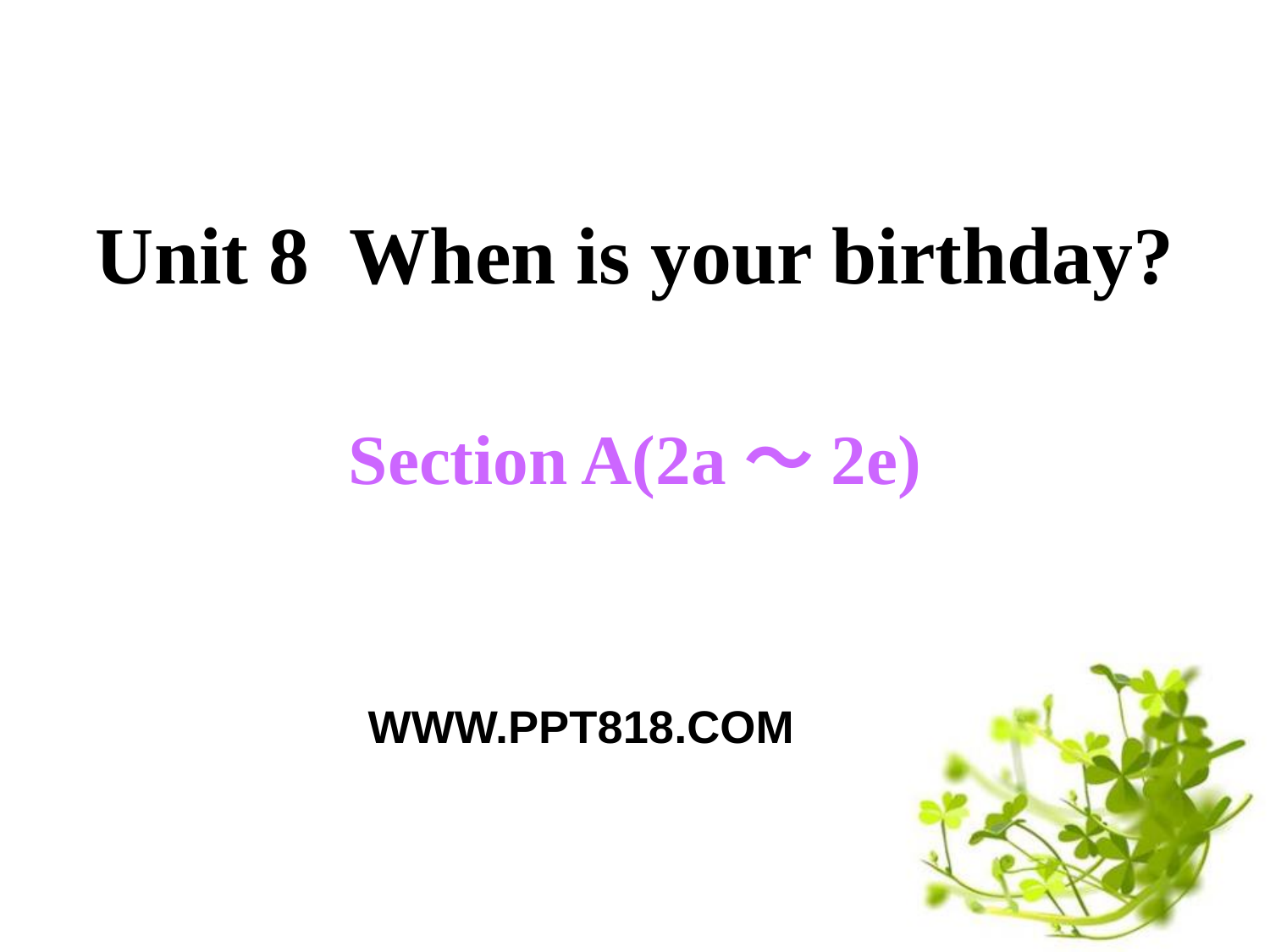

Unit 8  When is your birthday?
Section A(2a～2e)
WWW.PPT818.COM